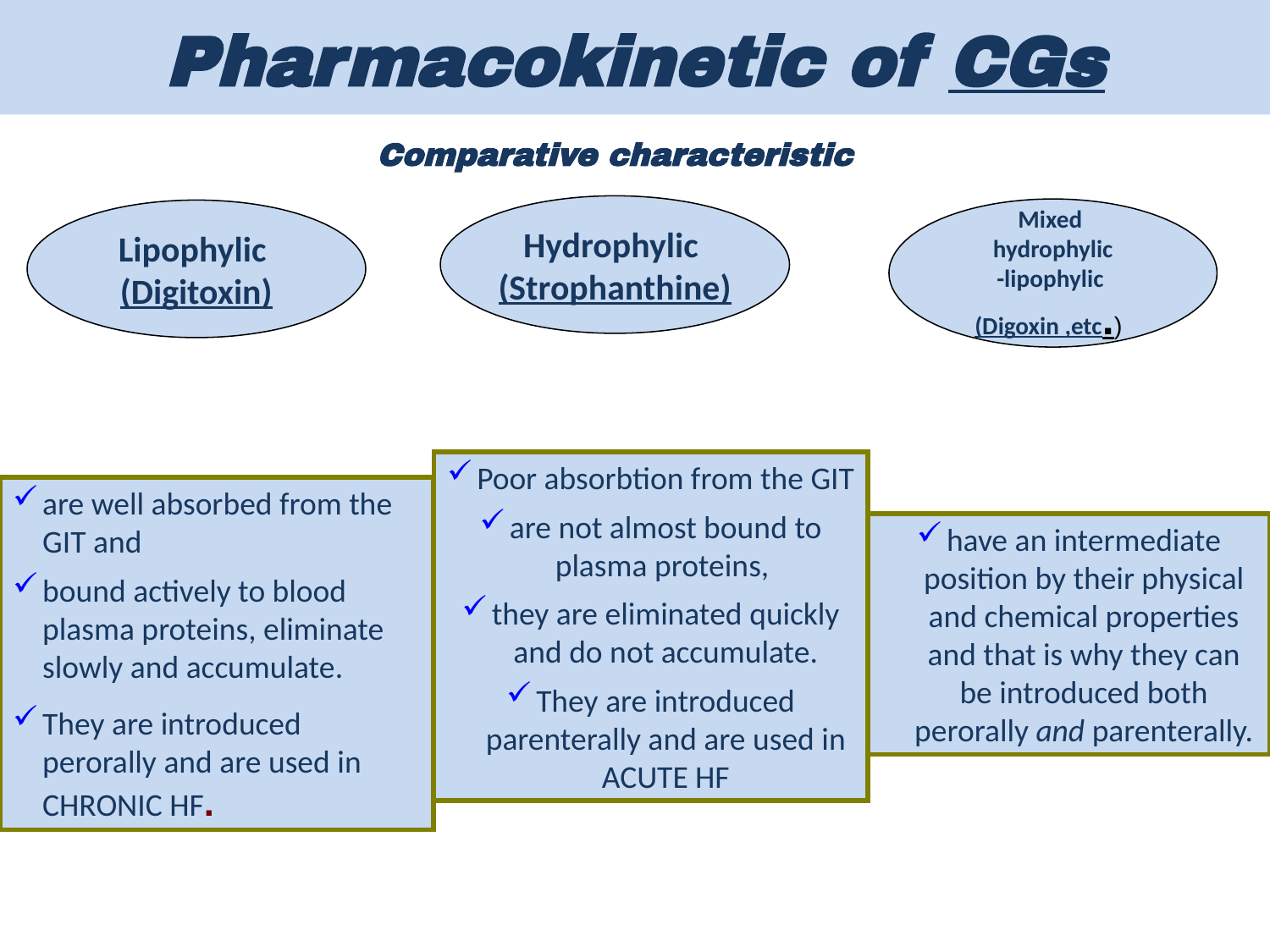

Pharmacokinetic of CGs
Comparative characteristic
Hydrophylic
(Strophanthine)
Mixed
hydrophylic
-lipophylic
(Digoxin ,etc.)
Lipophylic
(Digitoxin)
Poor absorbtion from the GIT
are not almost bound to plasma proteins,
they are eliminated quickly and do not accumulate.
They are introduced parenterally and are used in ACUTE HF
are well absorbed from the GIT and
bound actively to blood plasma proteins, eliminate slowly and accumulate.
They are introduced perorally and are used in CHRONIC HF.
have an intermediate position by their physical and chemical properties and that is why they can be introduced both perorally and parenterally.